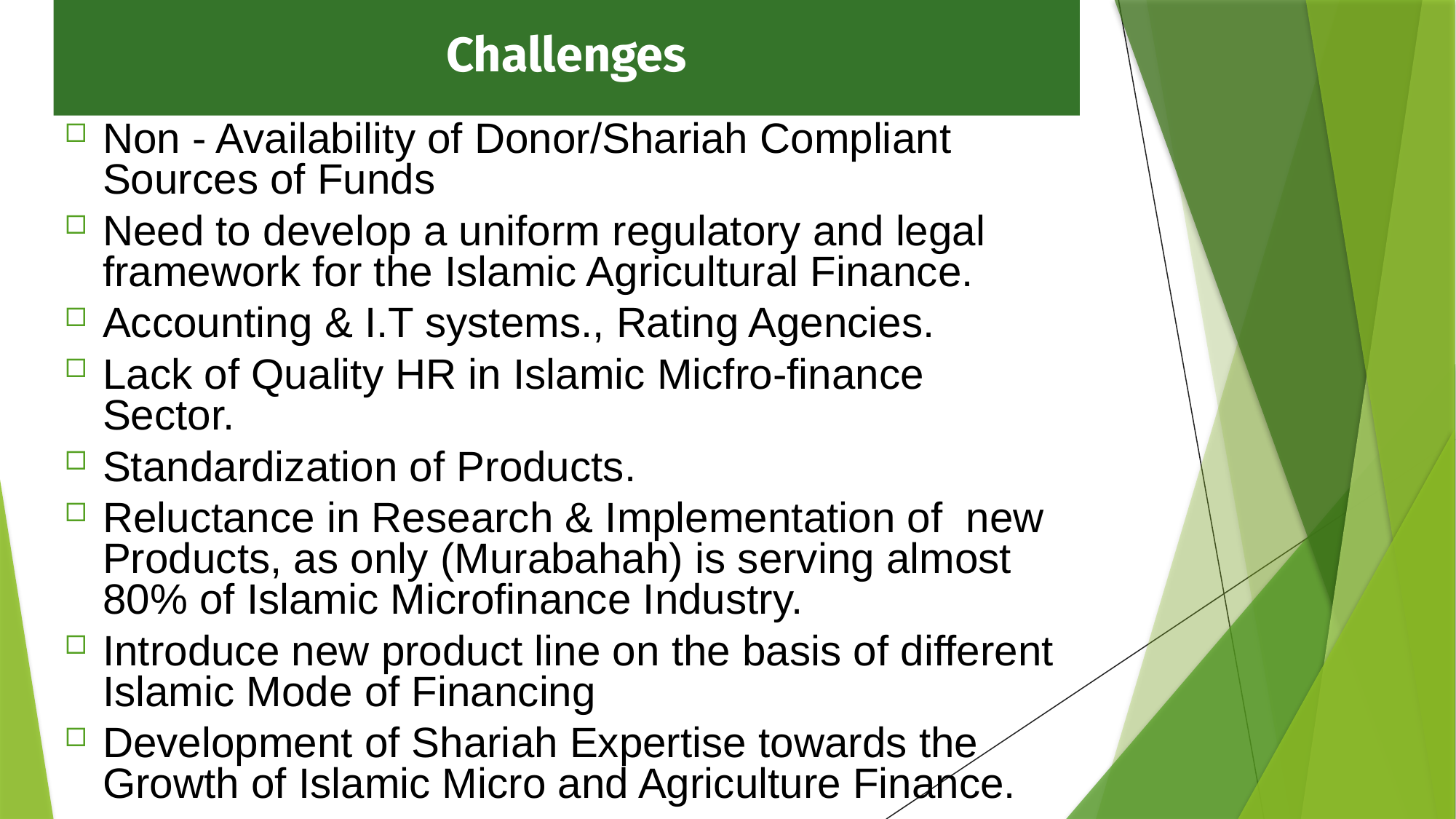

# Challenges
Non - Availability of Donor/Shariah Compliant Sources of Funds
Need to develop a uniform regulatory and legal framework for the Islamic Agricultural Finance.
Accounting & I.T systems., Rating Agencies.
Lack of Quality HR in Islamic Micfro-finance Sector.
Standardization of Products.
Reluctance in Research & Implementation of  new Products, as only (Murabahah) is serving almost 80% of Islamic Microfinance Industry.
Introduce new product line on the basis of different Islamic Mode of Financing
Development of Shariah Expertise towards the Growth of Islamic Micro and Agriculture Finance.